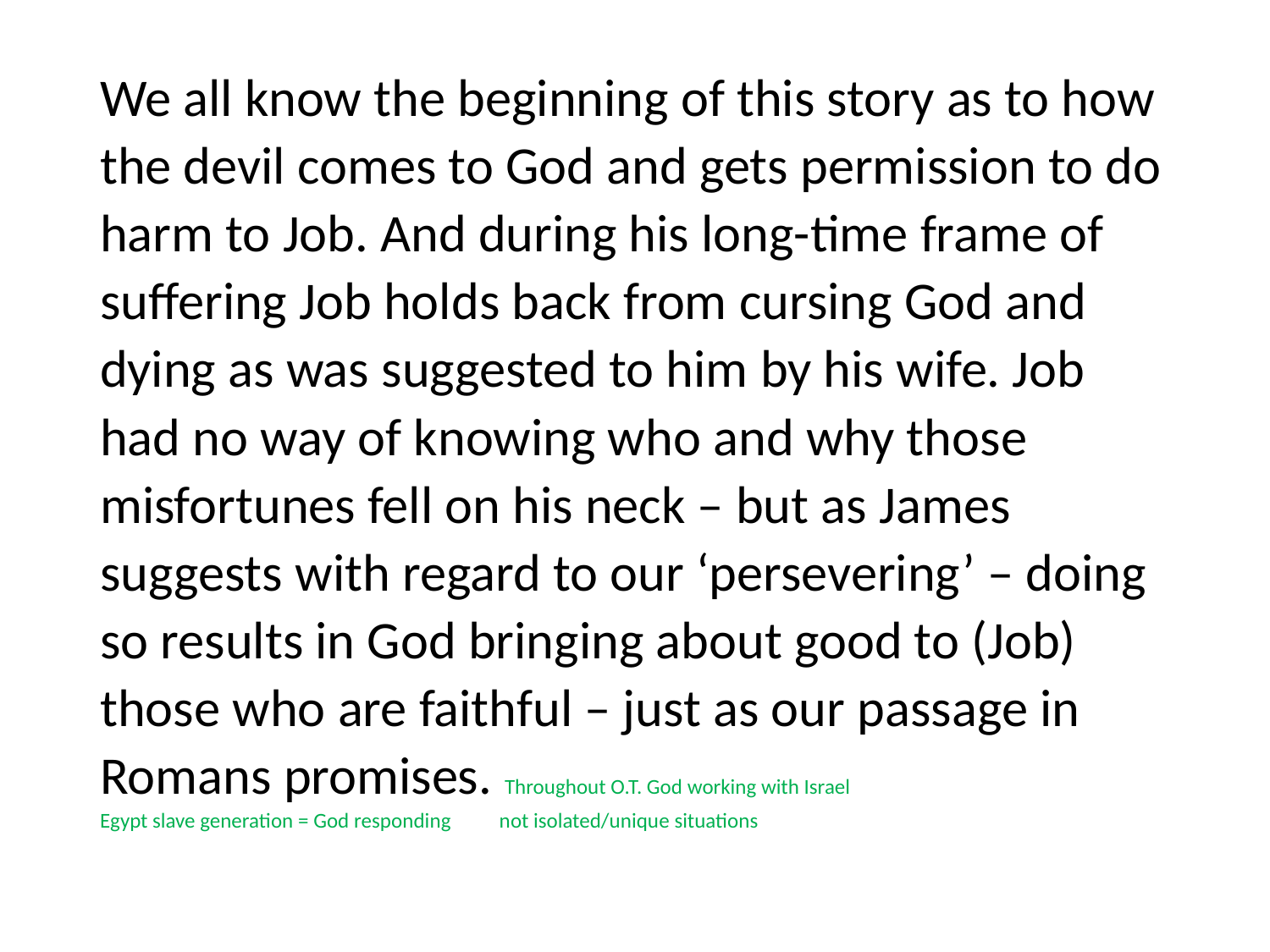

#
We all know the beginning of this story as to how the devil comes to God and gets permission to do harm to Job. And during his long-time frame of suffering Job holds back from cursing God and dying as was suggested to him by his wife. Job had no way of knowing who and why those misfortunes fell on his neck – but as James suggests with regard to our ‘persevering’ – doing so results in God bringing about good to (Job) those who are faithful – just as our passage in Romans promises. Throughout O.T. God working with Israel                                                          Egypt slave generation = God responding          not isolated/unique situations